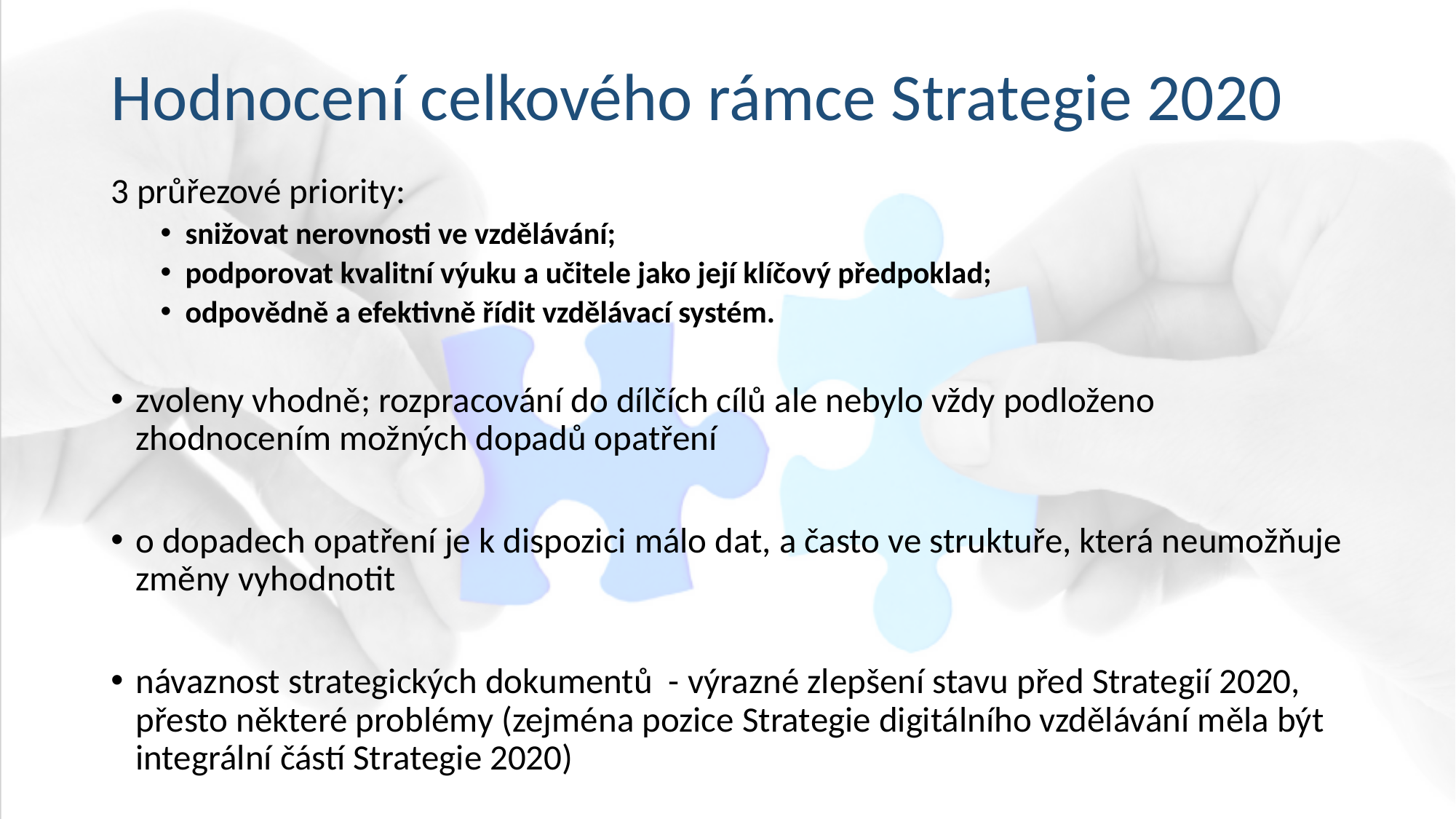

# Hodnocení celkového rámce Strategie 2020
3 průřezové priority:
snižovat nerovnosti ve vzdělávání;
podporovat kvalitní výuku a učitele jako její klíčový předpoklad;
odpovědně a efektivně řídit vzdělávací systém.

zvoleny vhodně; rozpracování do dílčích cílů ale nebylo vždy podloženo zhodnocením možných dopadů opatření

o dopadech opatření je k dispozici málo dat, a často ve struktuře, která neumožňuje změny vyhodnotit

návaznost strategických dokumentů  - výrazné zlepšení stavu před Strategií 2020, přesto některé problémy (zejména pozice Strategie digitálního vzdělávání měla být integrální částí Strategie 2020)